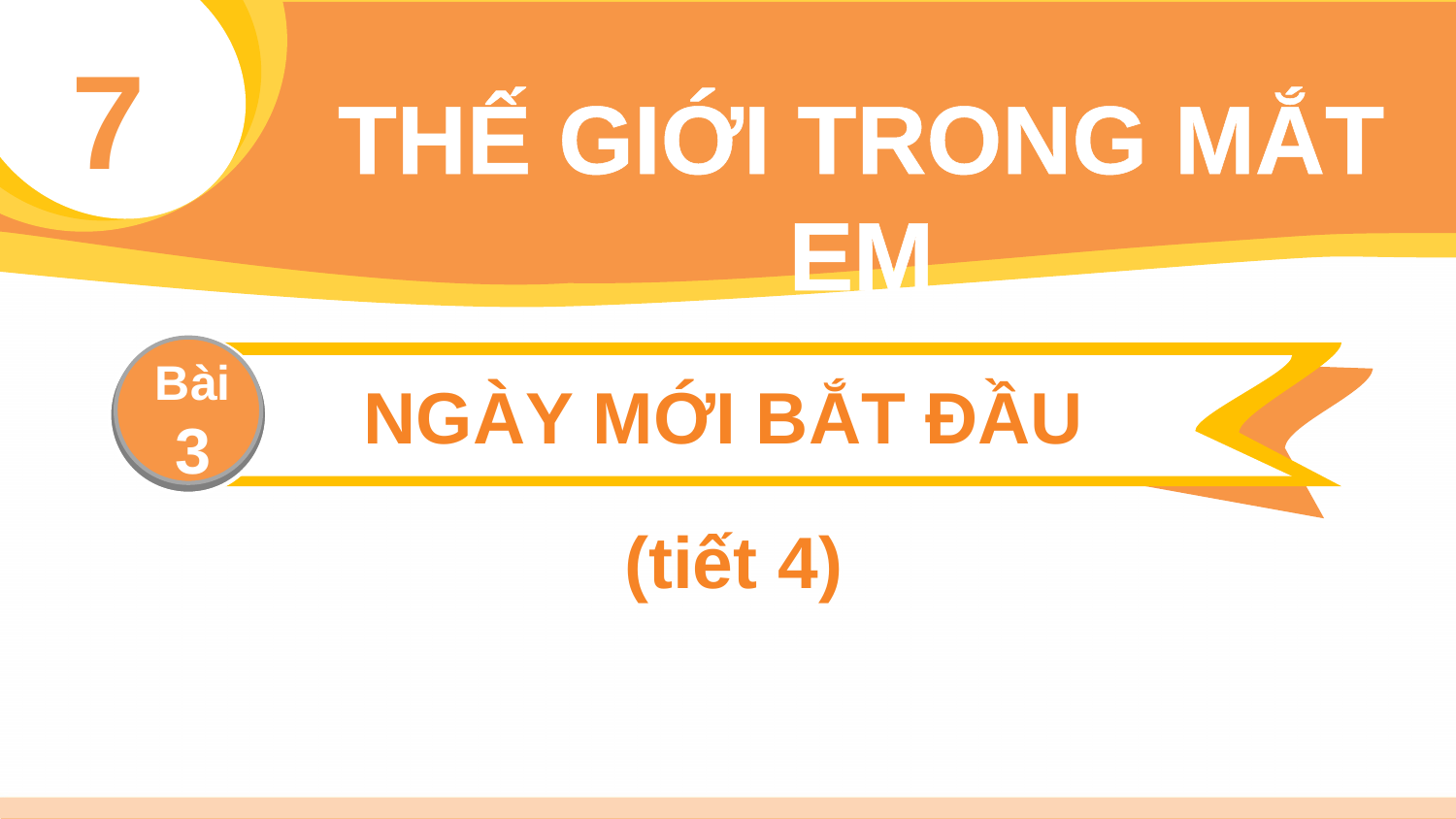

7
THẾ GIỚI TRONG MẮT EM

Bài
3
NGÀY MỚI BẮT ĐẦU
(tiết 4)